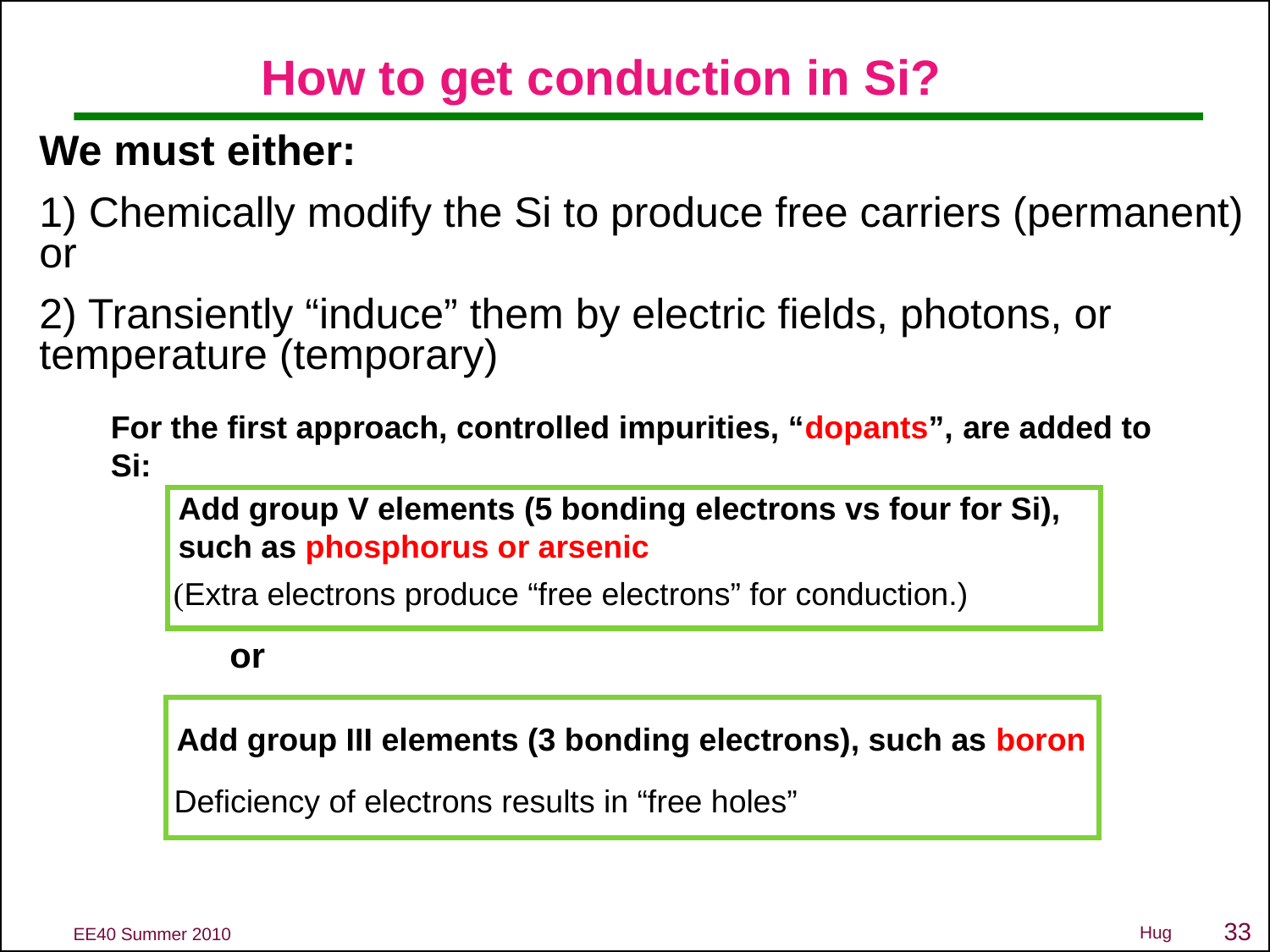

# How to get conduction in Si?
We must either:
1) Chemically modify the Si to produce free carriers (permanent) or
2) Transiently “induce” them by electric fields, photons, or temperature (temporary)
For the first approach, controlled impurities, “dopants”, are added to Si:
or
Add group V elements (5 bonding electrons vs four for Si), such as phosphorus or arsenic

(Extra electrons produce “free electrons” for conduction.)

Add group III elements (3 bonding electrons), such as boron
Deficiency of electrons results in “free holes”